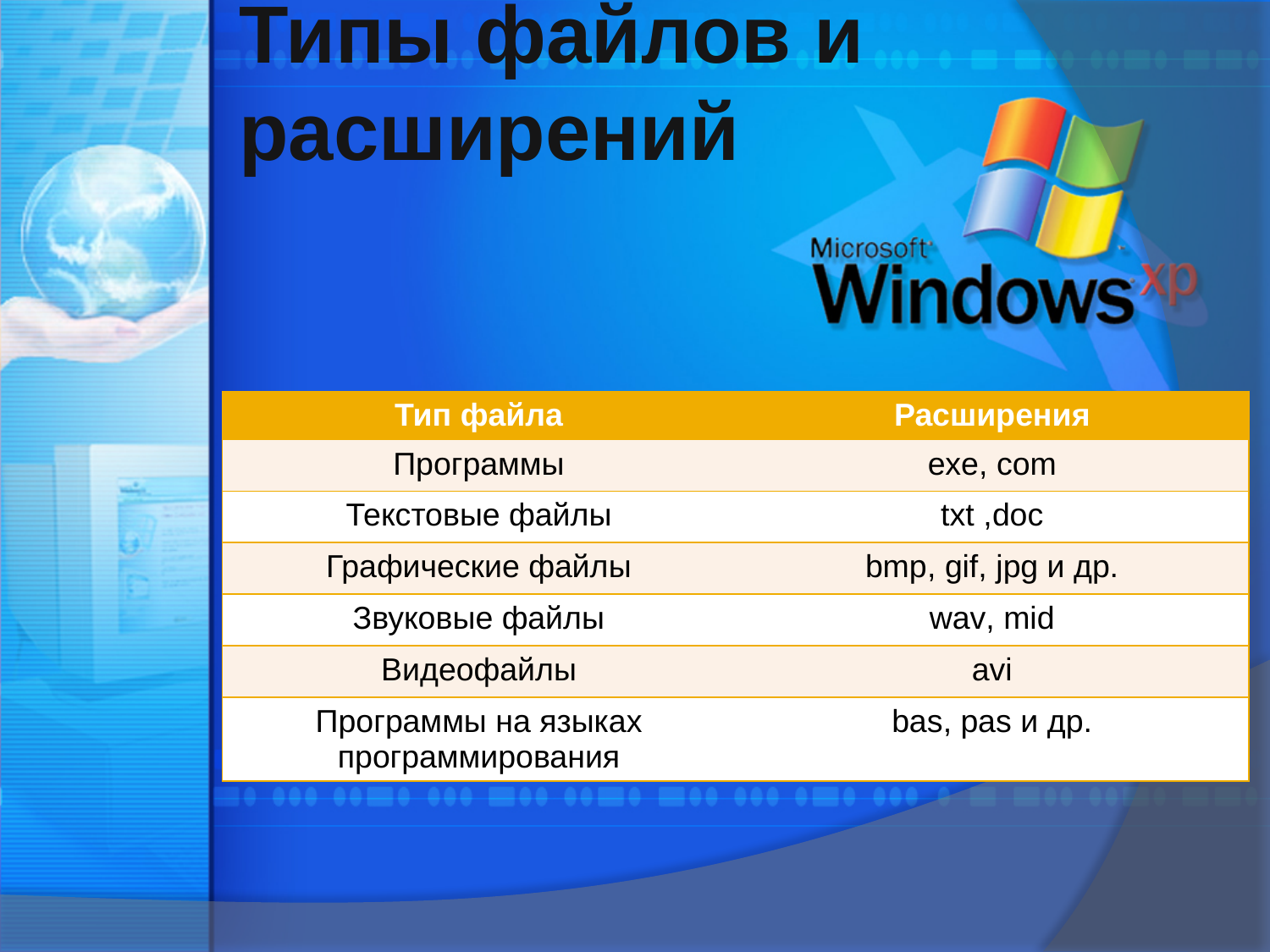

# Типы файлов и расширений
| Тип файла | Расширения |
| --- | --- |
| Программы | exe, com |
| Текстовые файлы | txt ,doc |
| Графические файлы | bmp, gif, jpg и др. |
| Звуковые файлы | wav, mid |
| Видеофайлы | avi |
| Программы на языках программирования | bas, pas и др. |